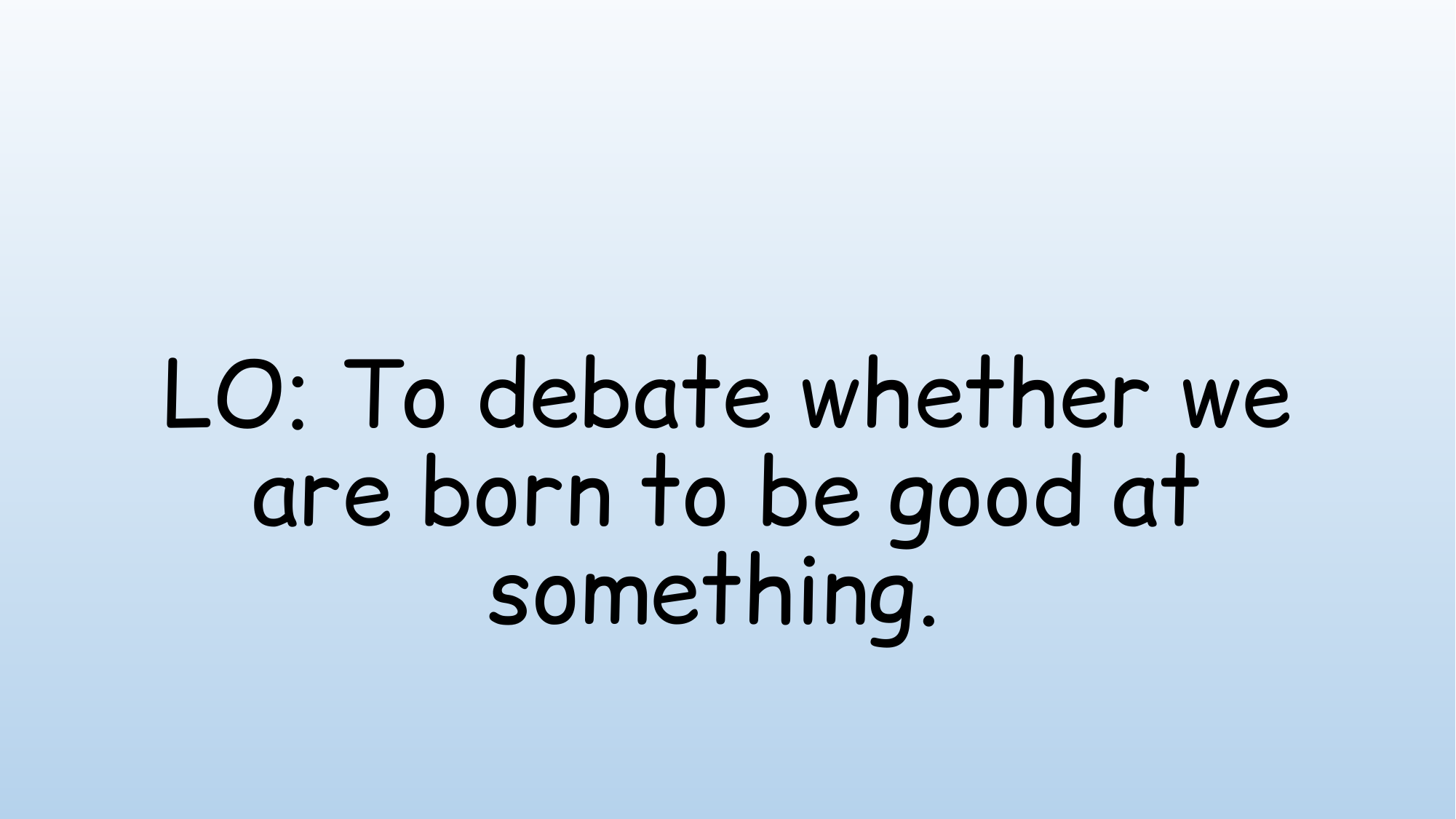

#

LO: To debate whether we are born to be good at something.